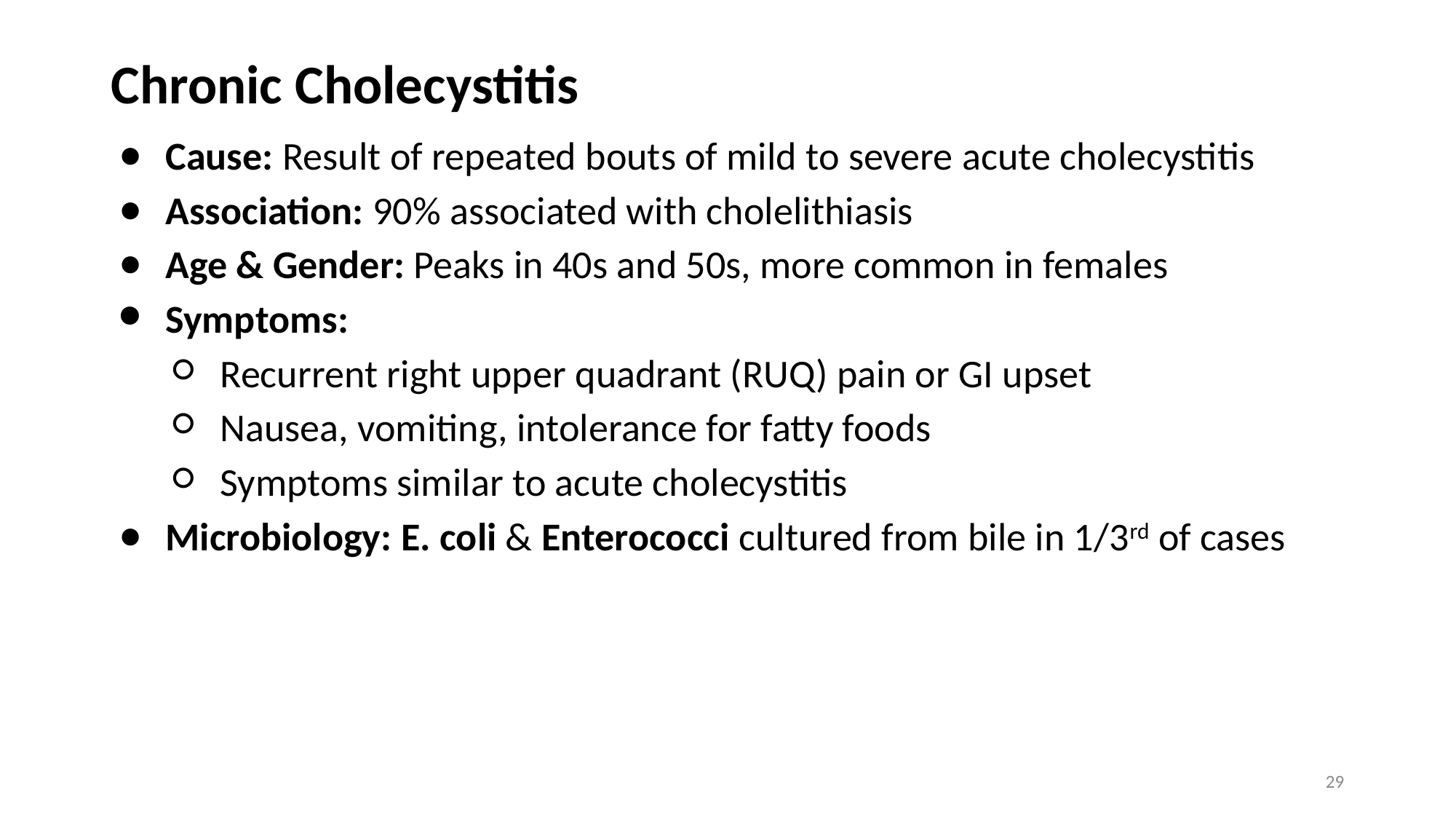

# Chronic Cholecystitis
Cause: Result of repeated bouts of mild to severe acute cholecystitis
Association: 90% associated with cholelithiasis
Age & Gender: Peaks in 40s and 50s, more common in females
Symptoms:
Recurrent right upper quadrant (RUQ) pain or GI upset
Nausea, vomiting, intolerance for fatty foods
Symptoms similar to acute cholecystitis
Microbiology: E. coli & Enterococci cultured from bile in 1/3rd of cases
29